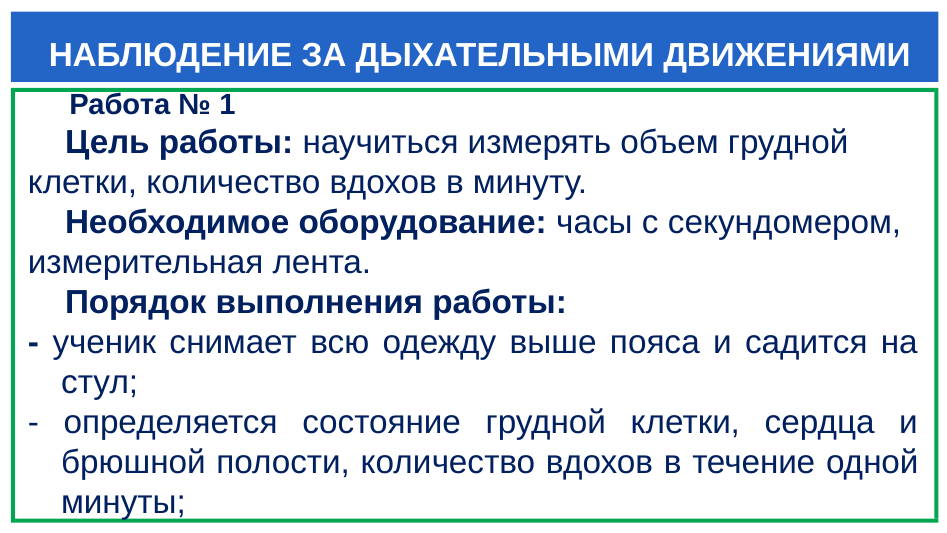

# НАБЛЮДЕНИЕ ЗА ДЫХАТЕЛЬНЫМИ ДВИЖЕНИЯМИ
     Работа № 1
    Цель работы: научиться измерять объем грудной
клетки, количество вдохов в минуту.
    Необходимое оборудование: часы с секундомером,
измерительная лента.
    Порядок выполнения работы:
- ученик снимает всю одежду выше пояса и садится на стул;
- определяется состояние грудной клетки, сердца и брюшной полости, коли­чество вдохов в течение одной минуты;